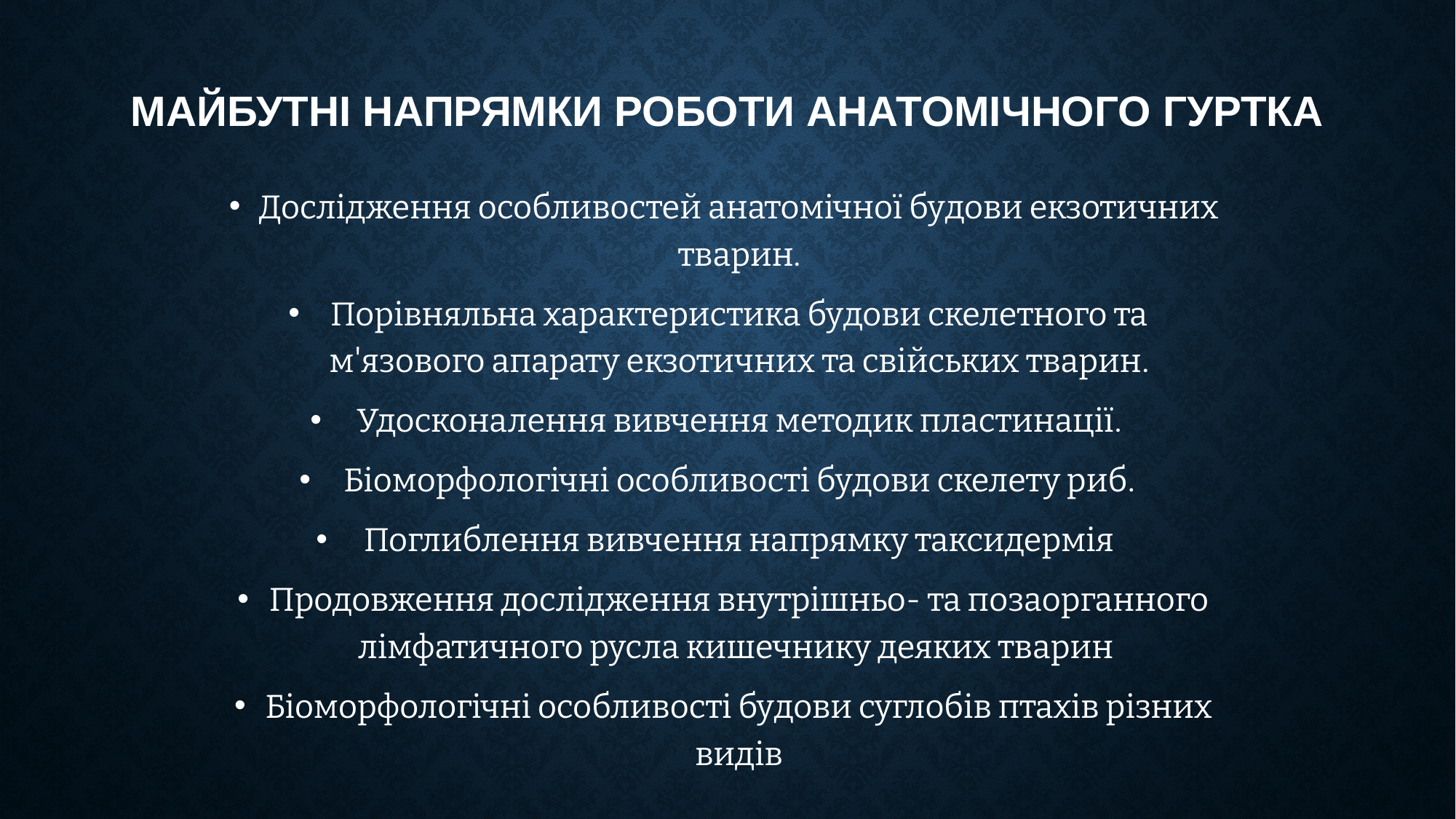

# Майбутні напрямки роботи анатомічного гуртка
Дослідження особливостей анатомічної будови екзотичних тварин.
Порівняльна характеристика будови скелетного та м'язового апарату екзотичних та свійських тварин.
Удосконалення вивчення методик пластинації.
Біоморфологічні особливості будови скелету риб.
Поглиблення вивчення напрямку таксидермія
Продовження дослідження внутрішньо- та позаорганного лімфатичного русла кишечнику деяких тварин
Біоморфологічні особливості будови суглобів птахів різних видів